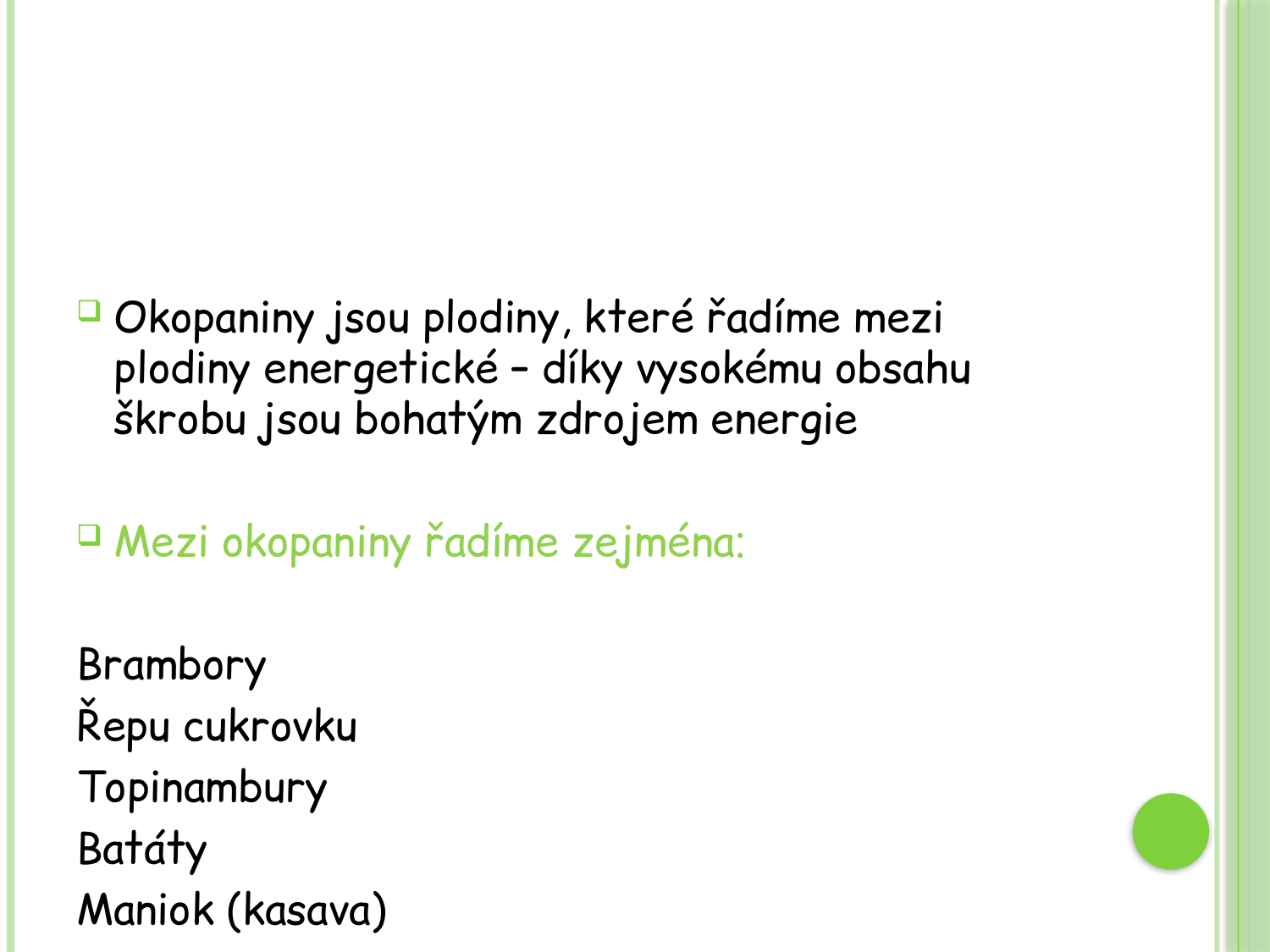

#

Okopaniny jsou plodiny, které řadíme mezi plodiny energetické – díky vysokému obsahu škrobu jsou bohatým zdrojem energie

Mezi okopaniny řadíme zejména:

Brambory
Řepu cukrovku
Topinambury
Batáty
Maniok (kasava)